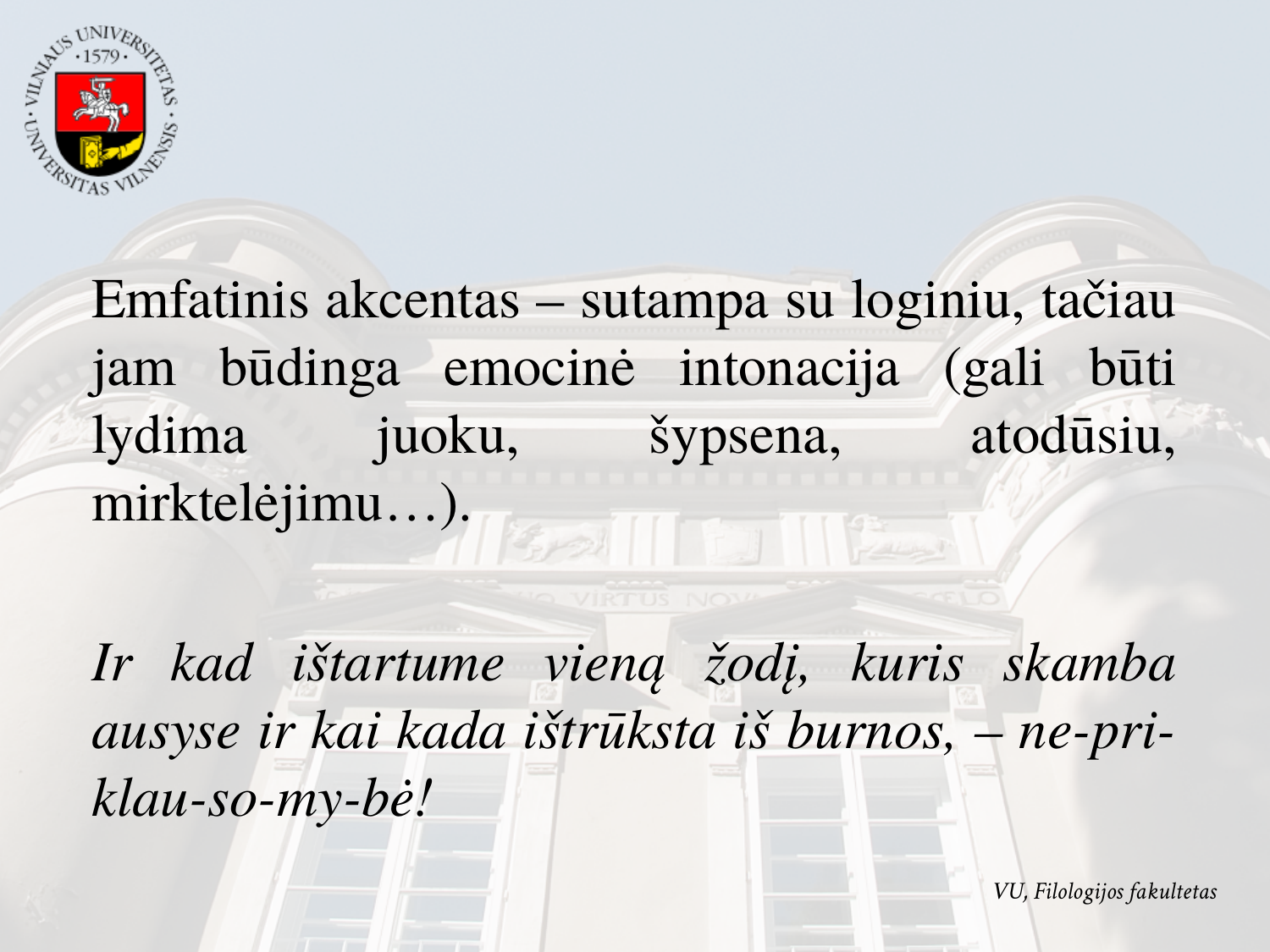

Emfatinis akcentas – sutampa su loginiu, tačiau jam būdinga emocinė intonacija (gali būti lydima juoku, šypsena, atodūsiu, mirktelėjimu…).

Ir kad ištartume vieną žodį, kuris skamba ausyse ir kai kada ištrūksta iš burnos, – ne-pri-klau-so-my-bė!
VU, Filologijos fakultetas